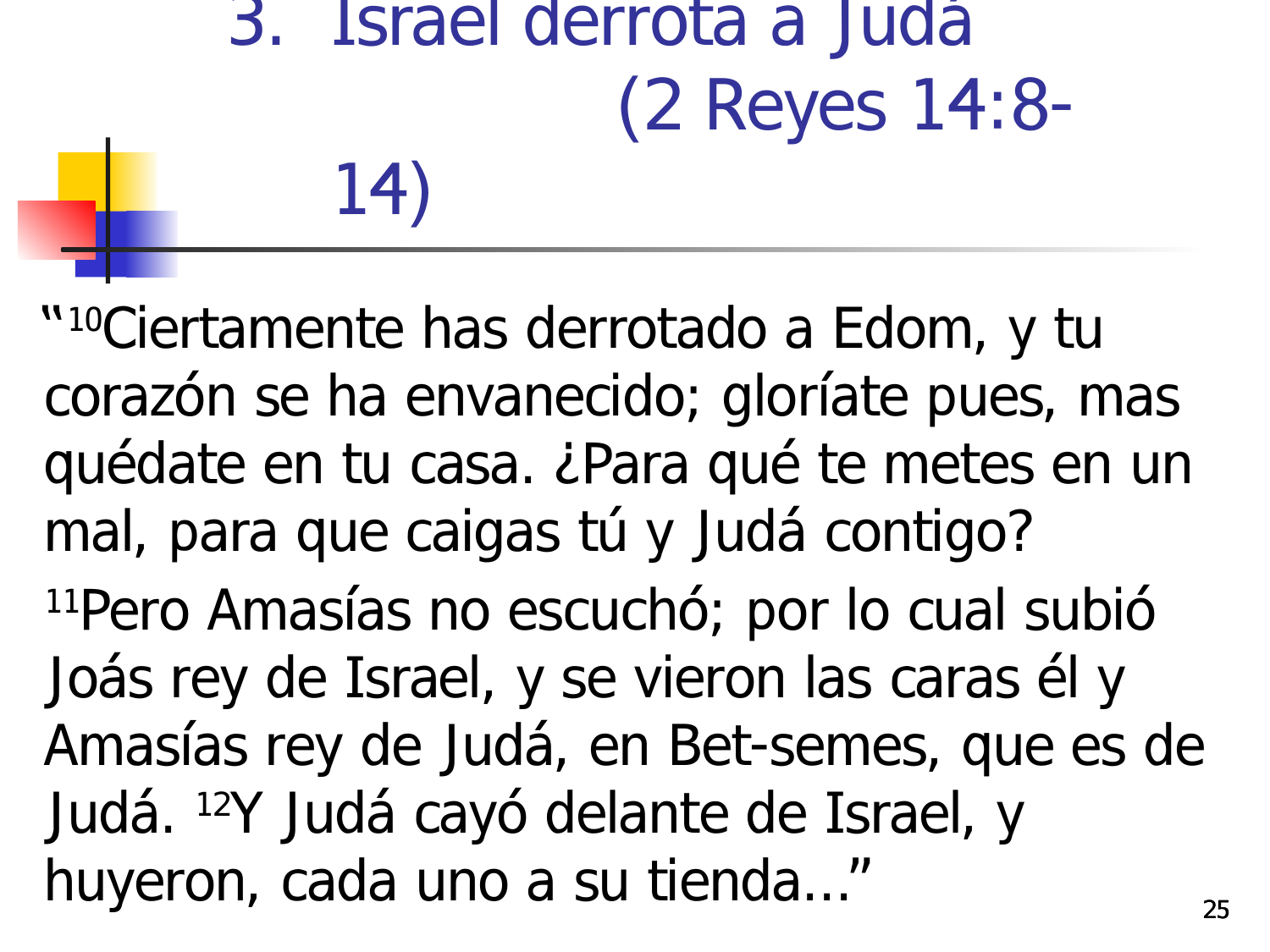

# Israel derrota a Judá                      (2 Reyes 14:8-14)
“10Ciertamente has derrotado a Edom, y tu corazón se ha envanecido; gloríate pues, mas quédate en tu casa. ¿Para qué te metes en un mal, para que caigas tú y Judá contigo?
11Pero Amasías no escuchó; por lo cual subió Joás rey de Israel, y se vieron las caras él y Amasías rey de Judá, en Bet-semes, que es de Judá. 12Y Judá cayó delante de Israel, y huyeron, cada uno a su tienda...”

25
25